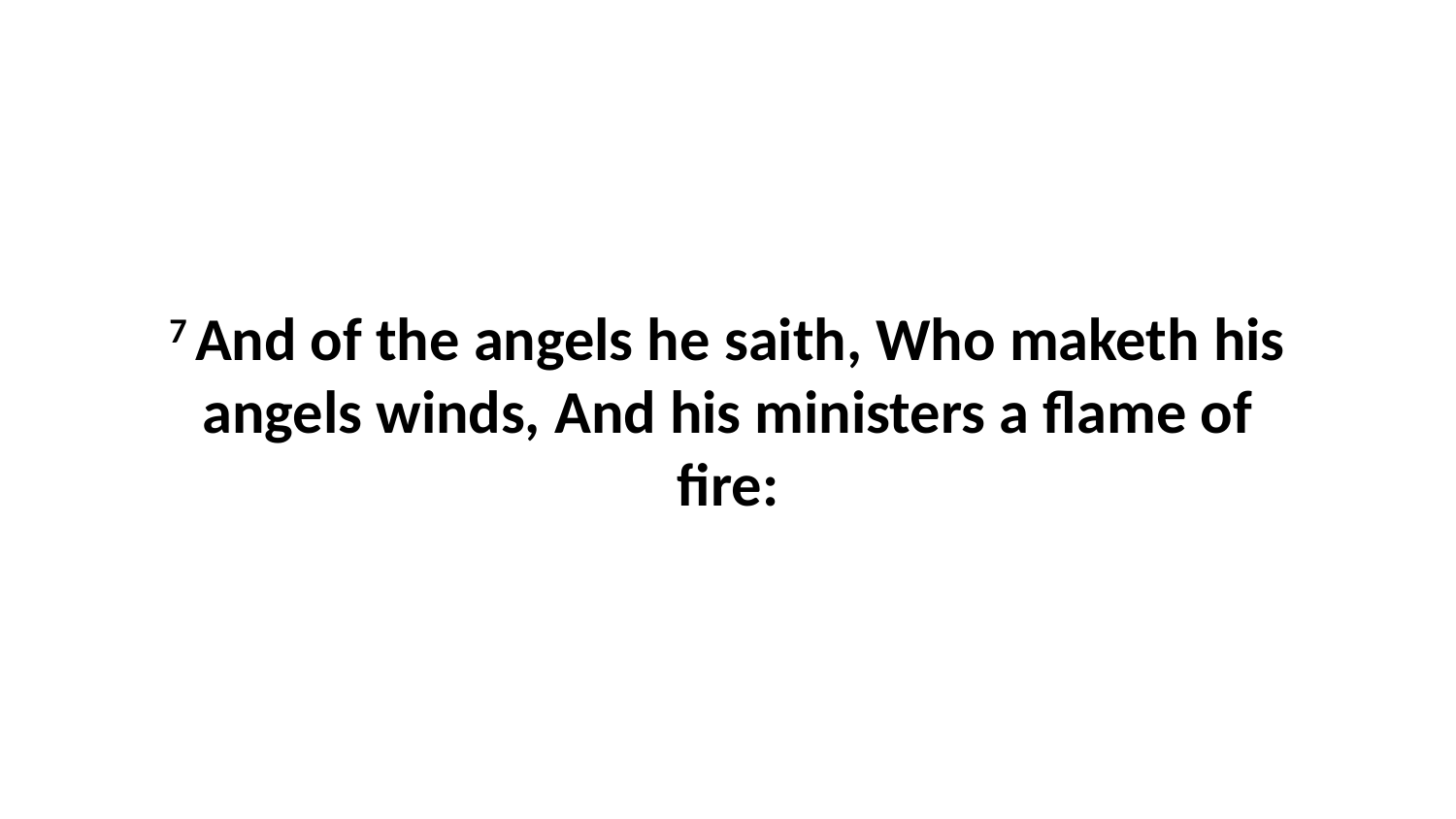

7 And of the angels he saith, Who maketh his angels winds, And his ministers a flame of fire: